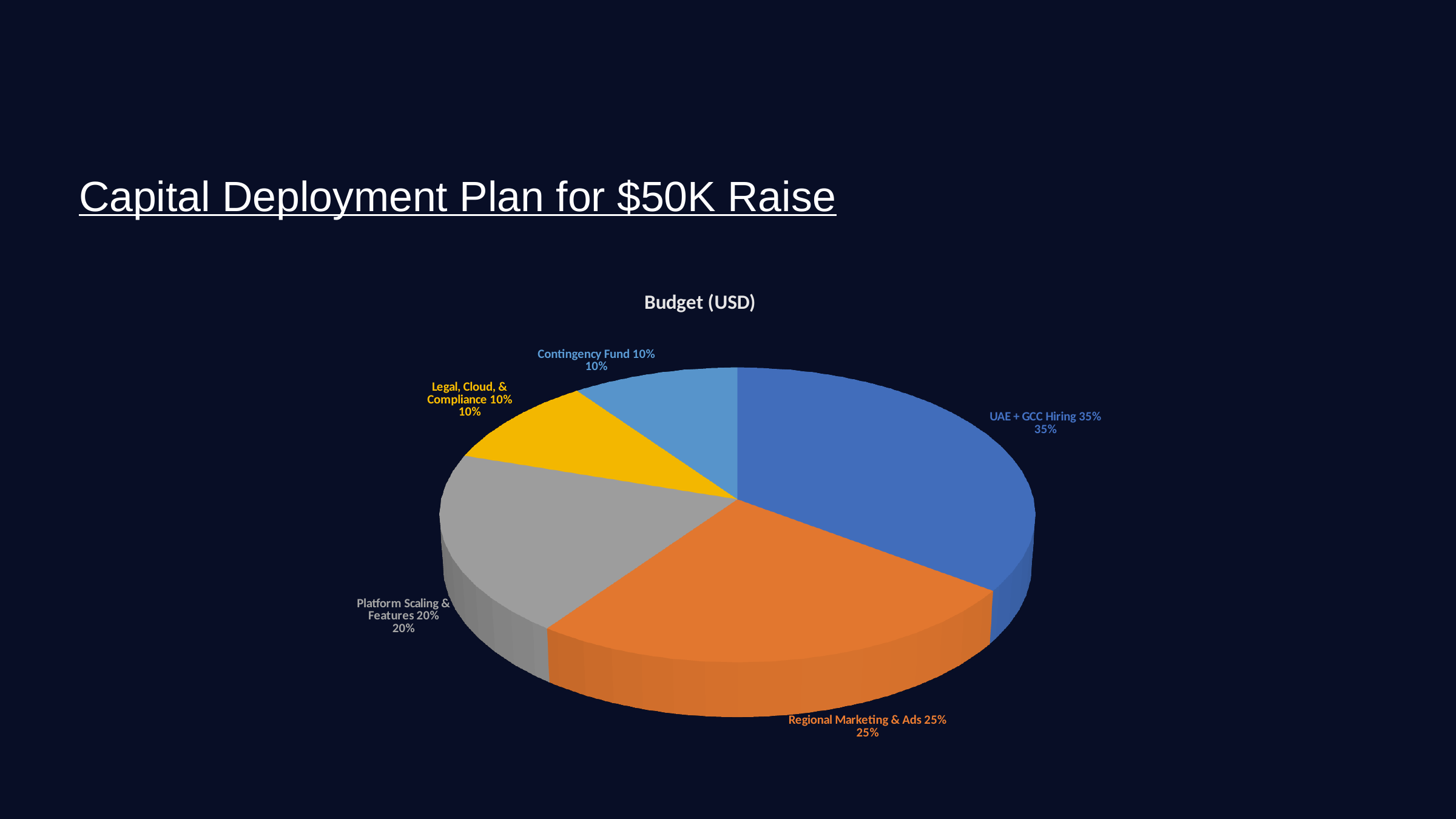

Capital Deployment Plan for $50K Raise

[unsupported chart]